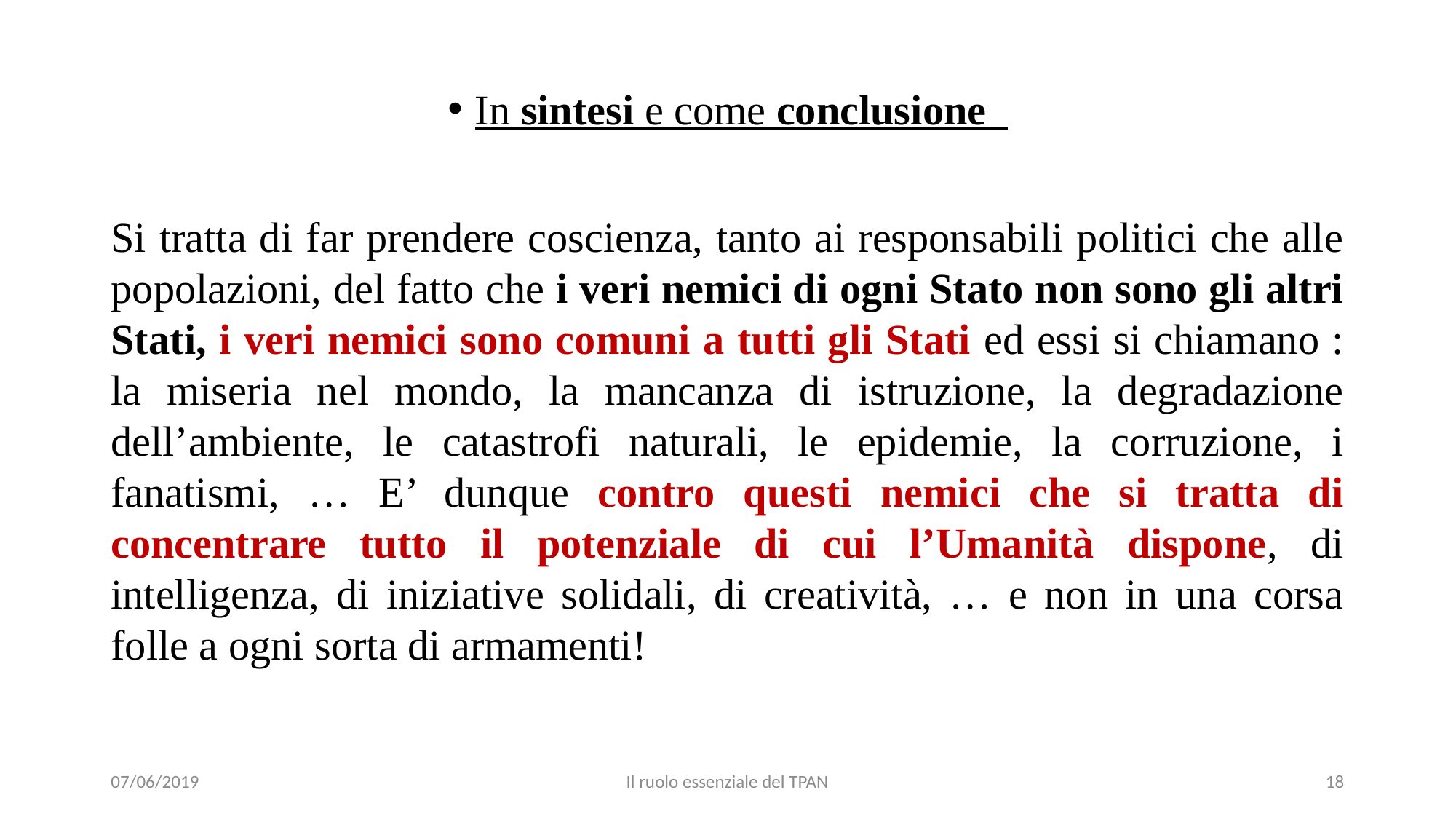

In sintesi e come conclusione

Si tratta di far prendere coscienza, tanto ai responsabili politici che alle popolazioni, del fatto che i veri nemici di ogni Stato non sono gli altri Stati, i veri nemici sono comuni a tutti gli Stati ed essi si chiamano : la miseria nel mondo, la mancanza di istruzione, la degradazione dell’ambiente, le catastrofi naturali, le epidemie, la corruzione, i fanatismi, … E’ dunque contro questi nemici che si tratta di concentrare tutto il potenziale di cui l’Umanità dispone, di intelligenza, di iniziative solidali, di creatività, … e non in una corsa folle a ogni sorta di armamenti!

07/06/2019
Il ruolo essenziale del TPAN
18